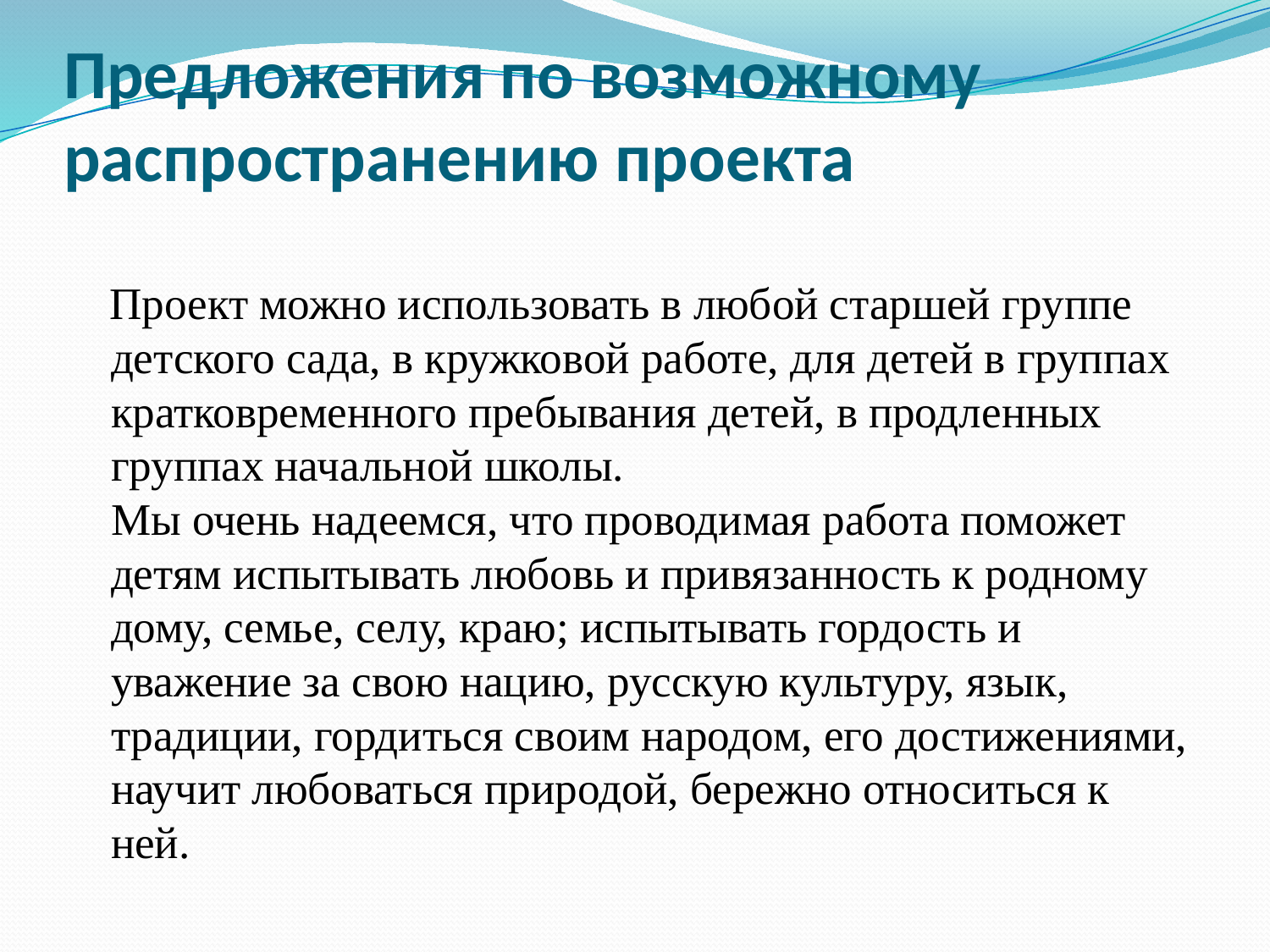

# Предложения по возможному распространению проекта
   Проект можно использовать в любой старшей группе детского сада, в кружковой работе, для детей в группах кратковременного пребывания детей, в продленных группах начальной школы.
Мы очень надеемся, что проводимая работа поможет детям испытывать любовь и привязанность к родному дому, семье, селу, краю; испытывать гордость и уважение за свою нацию, русскую культуру, язык, традиции, гордиться своим народом, его достижениями, научит любоваться природой, бережно относиться к ней.